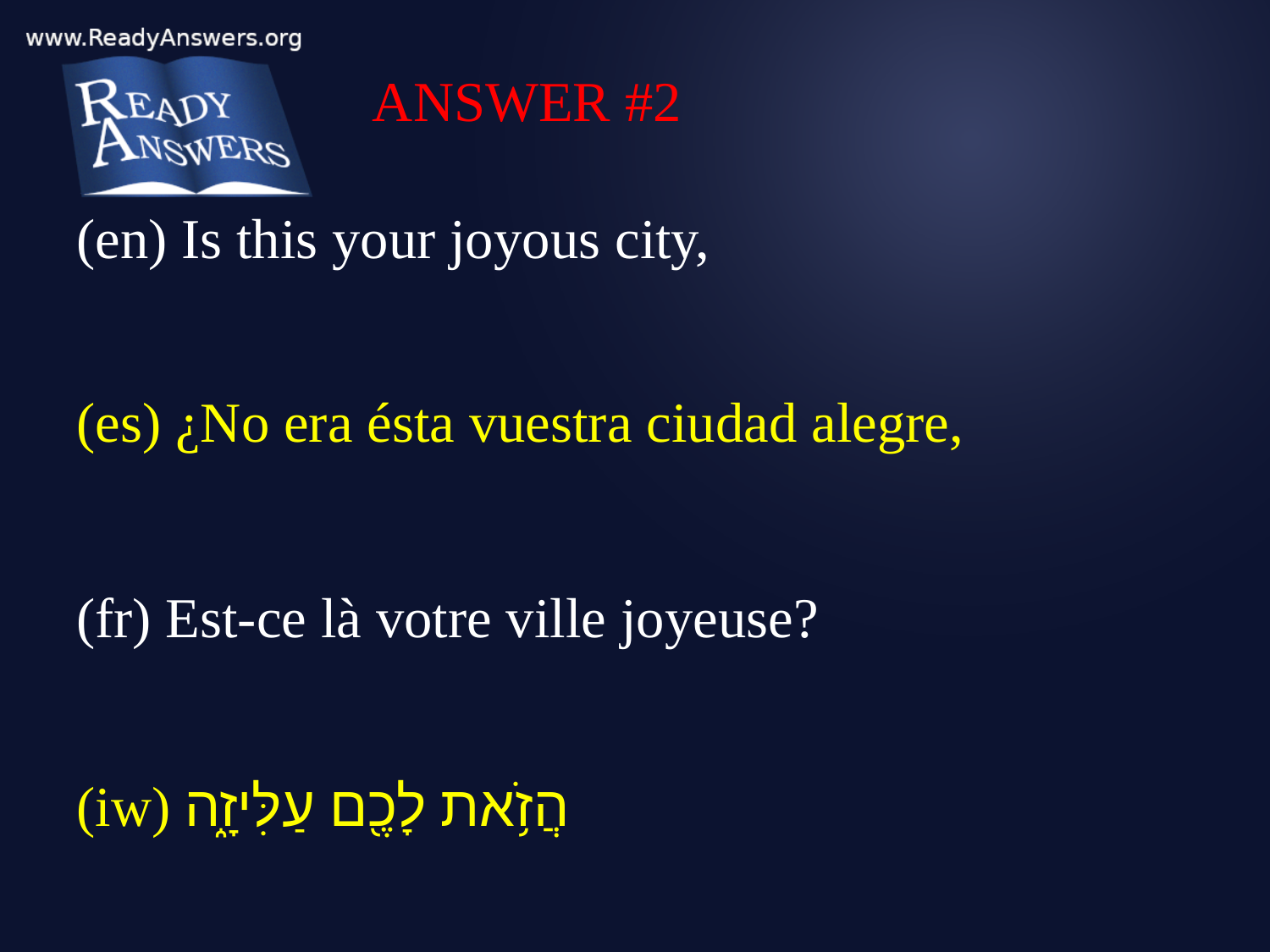

ANSWER #2
(en) Is this your joyous city,
(es) ¿No era ésta vuestra ciudad alegre,
(fr) Est-ce là votre ville joyeuse?
(iw) הֲזֹ֥את לָכֶ֖ם עַלִּיזָ֑ה